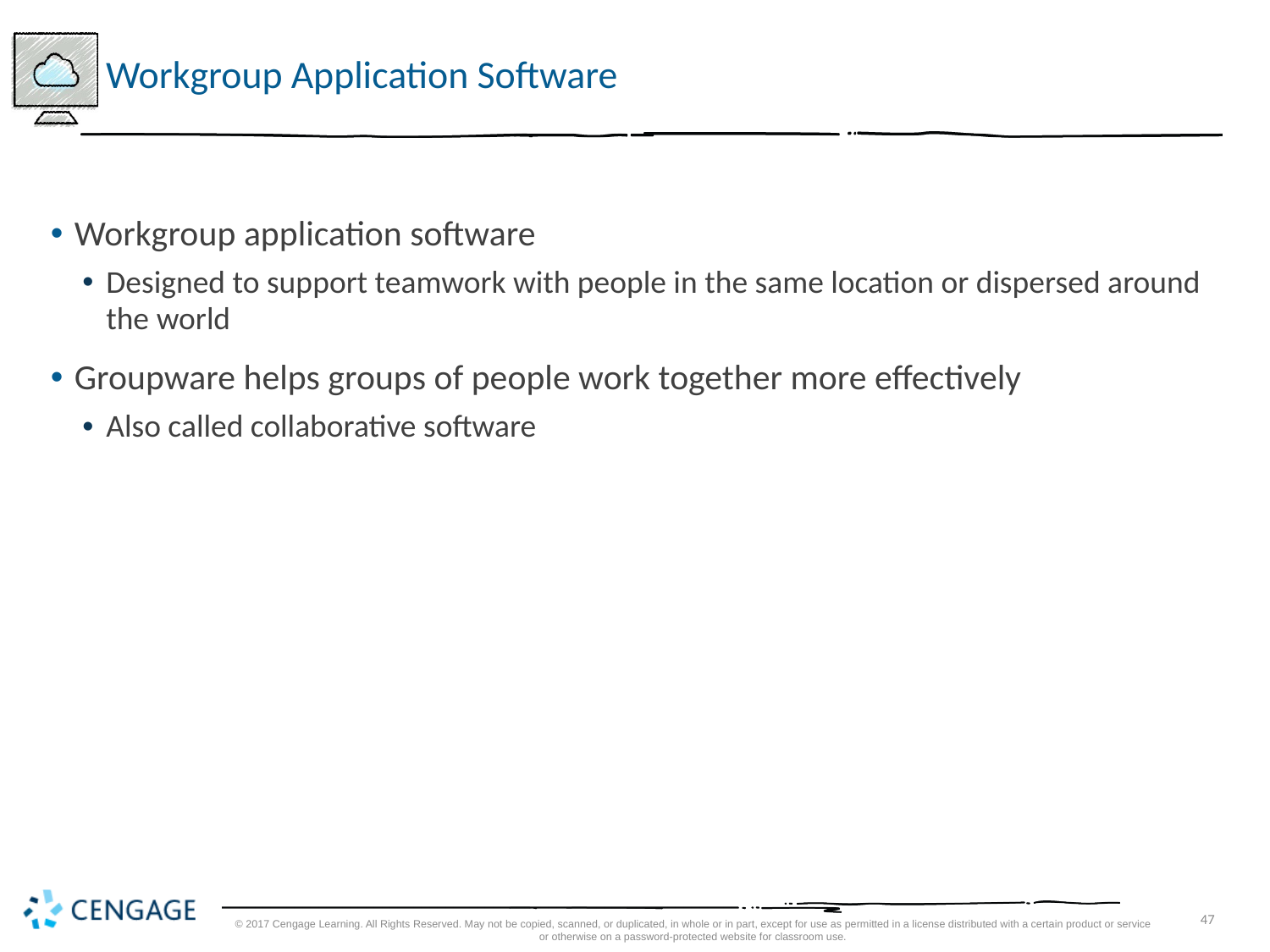

# Workgroup Application Software
Workgroup application software
Designed to support teamwork with people in the same location or dispersed around the world
Groupware helps groups of people work together more effectively
Also called collaborative software

© 2017 Cengage Learning. All Rights Reserved. May not be copied, scanned, or duplicated, in whole or in part, except for use as permitted in a license distributed with a certain product or service or otherwise on a password-protected website for classroom use.